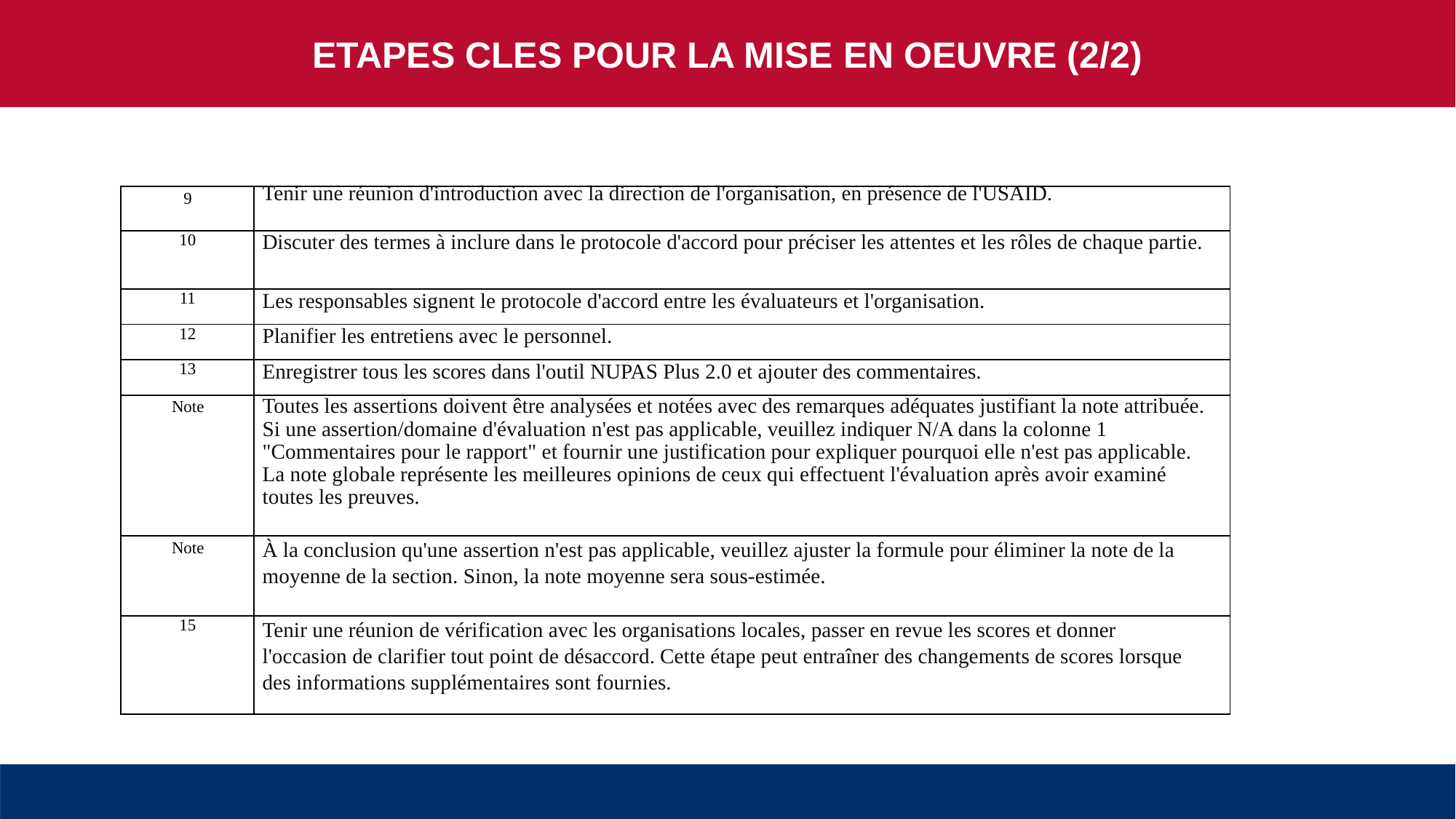

ETAPES CLES POUR LA MISE EN OEUVRE (2/2)
| 9 | Tenir une réunion d'introduction avec la direction de l'organisation, en présence de l'USAID. |
| --- | --- |
| 10 | Discuter des termes à inclure dans le protocole d'accord pour préciser les attentes et les rôles de chaque partie. |
| 11 | Les responsables signent le protocole d'accord entre les évaluateurs et l'organisation. |
| 12 | Planifier les entretiens avec le personnel. |
| 13 | Enregistrer tous les scores dans l'outil NUPAS Plus 2.0 et ajouter des commentaires. |
| Note | Toutes les assertions doivent être analysées et notées avec des remarques adéquates justifiant la note attribuée. Si une assertion/domaine d'évaluation n'est pas applicable, veuillez indiquer N/A dans la colonne 1 "Commentaires pour le rapport" et fournir une justification pour expliquer pourquoi elle n'est pas applicable. La note globale représente les meilleures opinions de ceux qui effectuent l'évaluation après avoir examiné toutes les preuves. |
| Note | À la conclusion qu'une assertion n'est pas applicable, veuillez ajuster la formule pour éliminer la note de la moyenne de la section. Sinon, la note moyenne sera sous-estimée. |
| 15 | Tenir une réunion de vérification avec les organisations locales, passer en revue les scores et donner l'occasion de clarifier tout point de désaccord. Cette étape peut entraîner des changements de scores lorsque des informations supplémentaires sont fournies. |